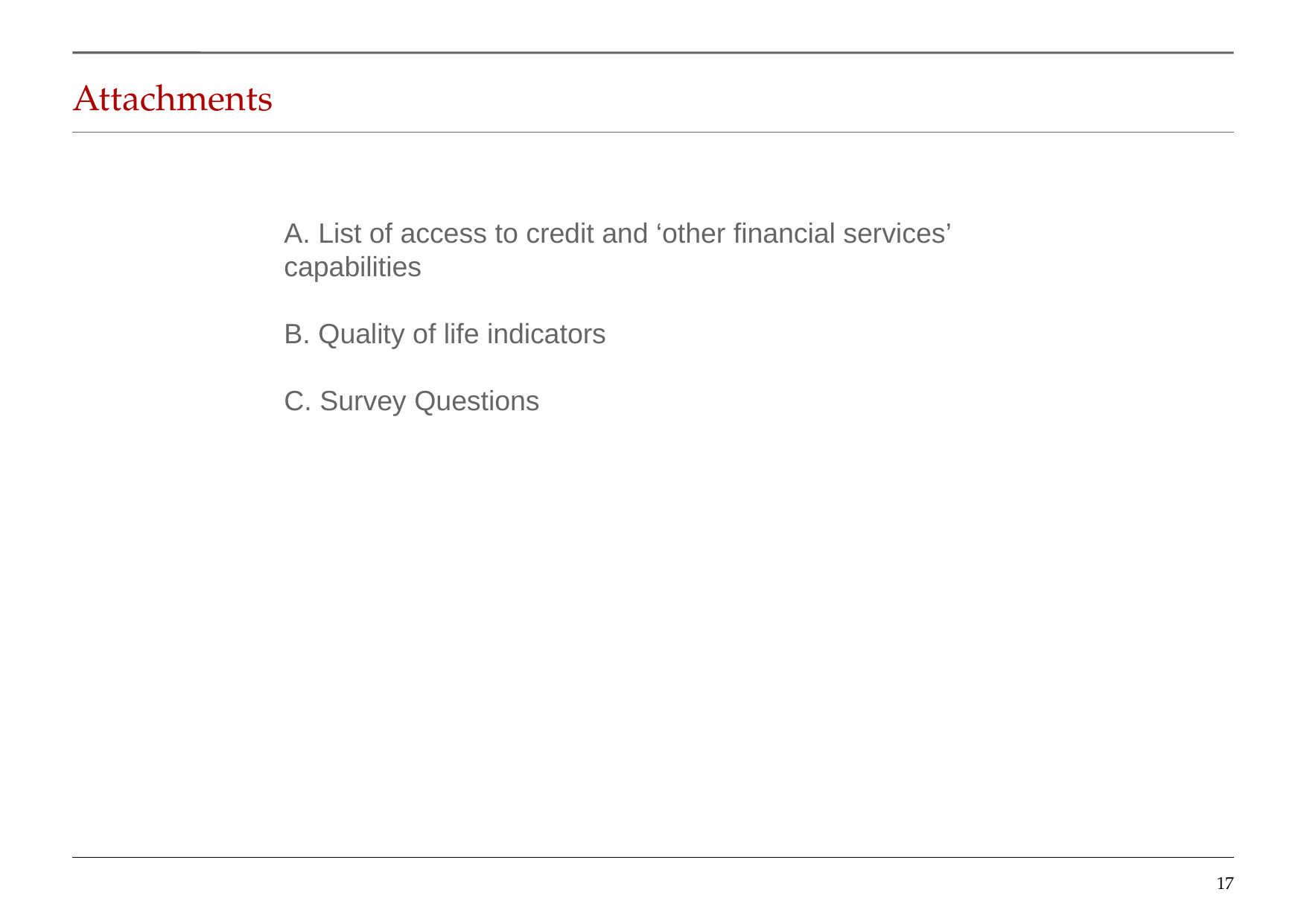

# Attachments
A. List of access to credit and ‘other financial services’
capabilities

B. Quality of life indicators

C. Survey Questions
17